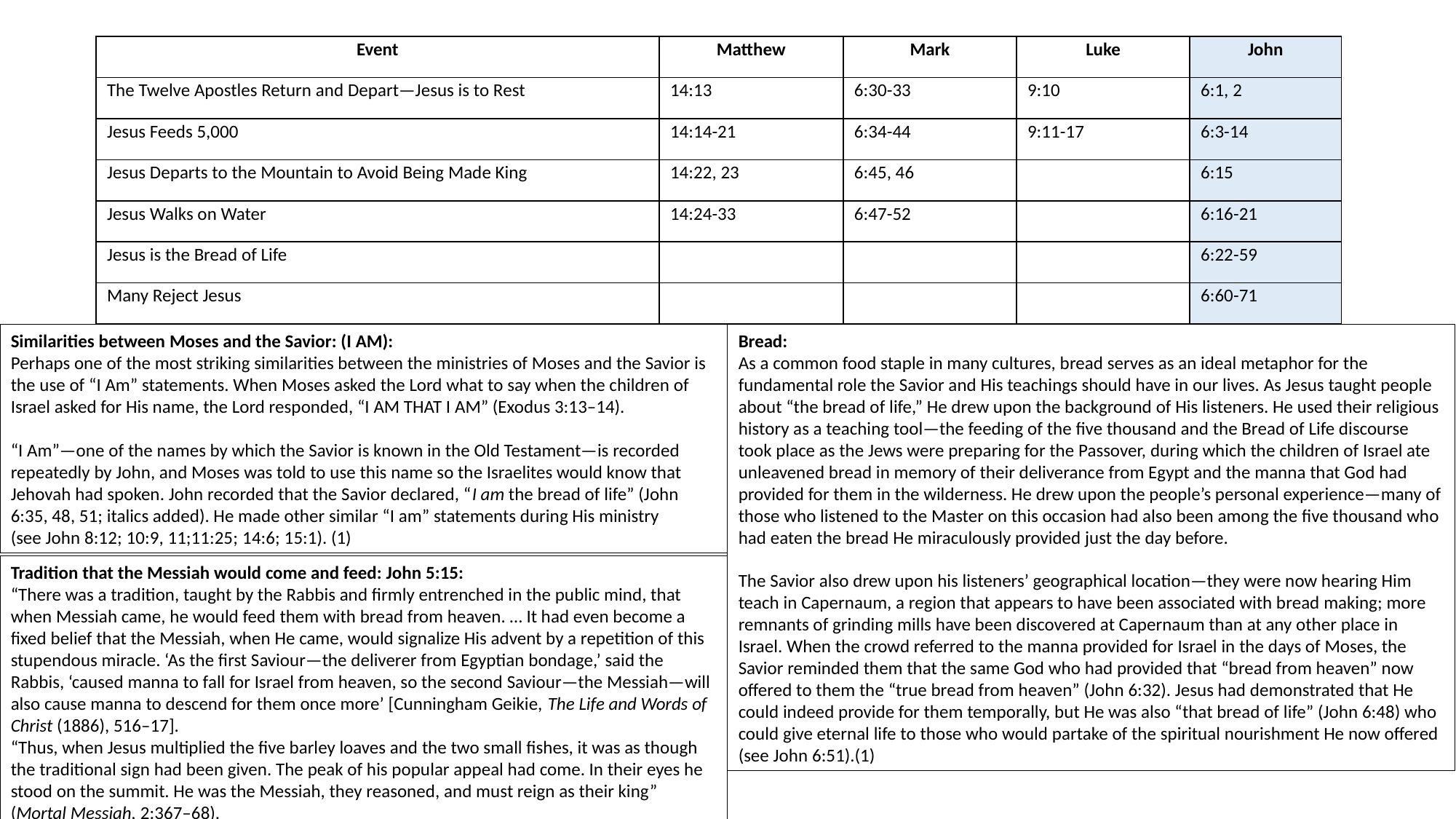

| Event | Matthew | Mark | Luke | John |
| --- | --- | --- | --- | --- |
| The Twelve Apostles Return and Depart—Jesus is to Rest | 14:13 | 6:30-33 | 9:10 | 6:1, 2 |
| Jesus Feeds 5,000 | 14:14-21 | 6:34-44 | 9:11-17 | 6:3-14 |
| Jesus Departs to the Mountain to Avoid Being Made King | 14:22, 23 | 6:45, 46 |  | 6:15 |
| Jesus Walks on Water | 14:24-33 | 6:47-52 |  | 6:16-21 |
| Jesus is the Bread of Life |  |  |  | 6:22-59 |
| Many Reject Jesus |  |  |  | 6:60-71 |
Similarities between Moses and the Savior: (I AM):
Perhaps one of the most striking similarities between the ministries of Moses and the Savior is the use of “I Am” statements. When Moses asked the Lord what to say when the children of Israel asked for His name, the Lord responded, “I AM THAT I AM” (Exodus 3:13–14).

“I Am”—one of the names by which the Savior is known in the Old Testament—is recorded repeatedly by John, and Moses was told to use this name so the Israelites would know that Jehovah had spoken. John recorded that the Savior declared, “I am the bread of life” (John 6:35, 48, 51; italics added). He made other similar “I am” statements during His ministry (see John 8:12; 10:9, 11;11:25; 14:6; 15:1). (1)
Bread:
As a common food staple in many cultures, bread serves as an ideal metaphor for the fundamental role the Savior and His teachings should have in our lives. As Jesus taught people about “the bread of life,” He drew upon the background of His listeners. He used their religious history as a teaching tool—the feeding of the five thousand and the Bread of Life discourse took place as the Jews were preparing for the Passover, during which the children of Israel ate unleavened bread in memory of their deliverance from Egypt and the manna that God had provided for them in the wilderness. He drew upon the people’s personal experience—many of those who listened to the Master on this occasion had also been among the five thousand who had eaten the bread He miraculously provided just the day before.

The Savior also drew upon his listeners’ geographical location—they were now hearing Him teach in Capernaum, a region that appears to have been associated with bread making; more remnants of grinding mills have been discovered at Capernaum than at any other place in Israel. When the crowd referred to the manna provided for Israel in the days of Moses, the Savior reminded them that the same God who had provided that “bread from heaven” now offered to them the “true bread from heaven” (John 6:32). Jesus had demonstrated that He could indeed provide for them temporally, but He was also “that bread of life” (John 6:48) who could give eternal life to those who would partake of the spiritual nourishment He now offered (see John 6:51).(1)
Tradition that the Messiah would come and feed: John 5:15:
“There was a tradition, taught by the Rabbis and firmly entrenched in the public mind, that when Messiah came, he would feed them with bread from heaven. … It had even become a fixed belief that the Messiah, when He came, would signalize His advent by a repetition of this stupendous miracle. ‘As the first Saviour—the deliverer from Egyptian bondage,’ said the Rabbis, ‘caused manna to fall for Israel from heaven, so the second Saviour—the Messiah—will also cause manna to descend for them once more’ [Cunningham Geikie, The Life and Words of Christ (1886), 516–17].
“Thus, when Jesus multiplied the five barley loaves and the two small fishes, it was as though the traditional sign had been given. The peak of his popular appeal had come. In their eyes he stood on the summit. He was the Messiah, they reasoned, and must reign as their king” (Mortal Messiah, 2:367–68).